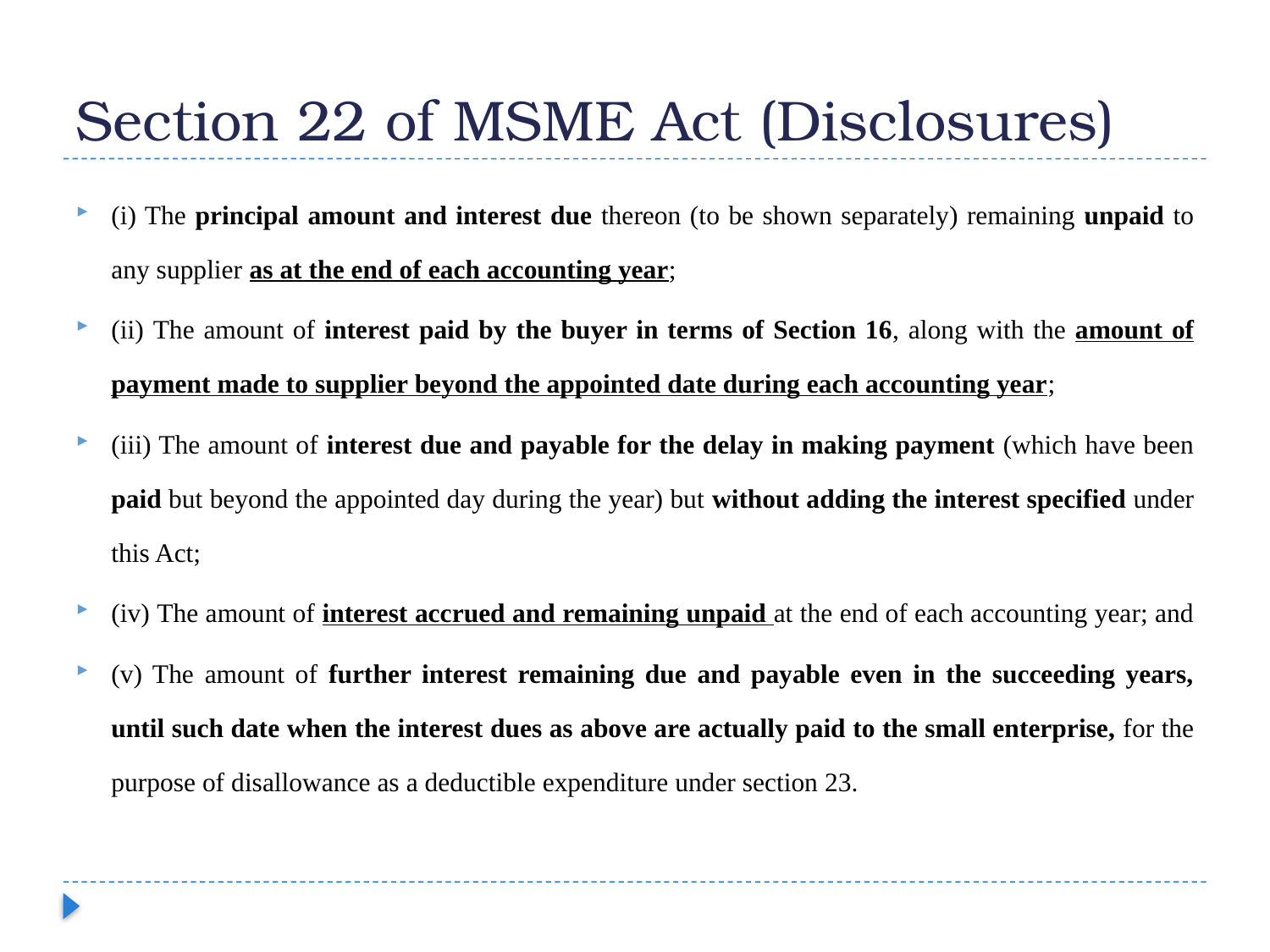

# Section 22 of MSME Act (Disclosures)
(i) The principal amount and interest due thereon (to be shown separately) remaining unpaid to any supplier as at the end of each accounting year;
(ii) The amount of interest paid by the buyer in terms of Section 16, along with the amount of payment made to supplier beyond the appointed date during each accounting year;
(iii) The amount of interest due and payable for the delay in making payment (which have been paid but beyond the appointed day during the year) but without adding the interest specified under this Act;
(iv) The amount of interest accrued and remaining unpaid at the end of each accounting year; and
(v) The amount of further interest remaining due and payable even in the succeeding years, until such date when the interest dues as above are actually paid to the small enterprise, for the purpose of disallowance as a deductible expenditure under section 23.